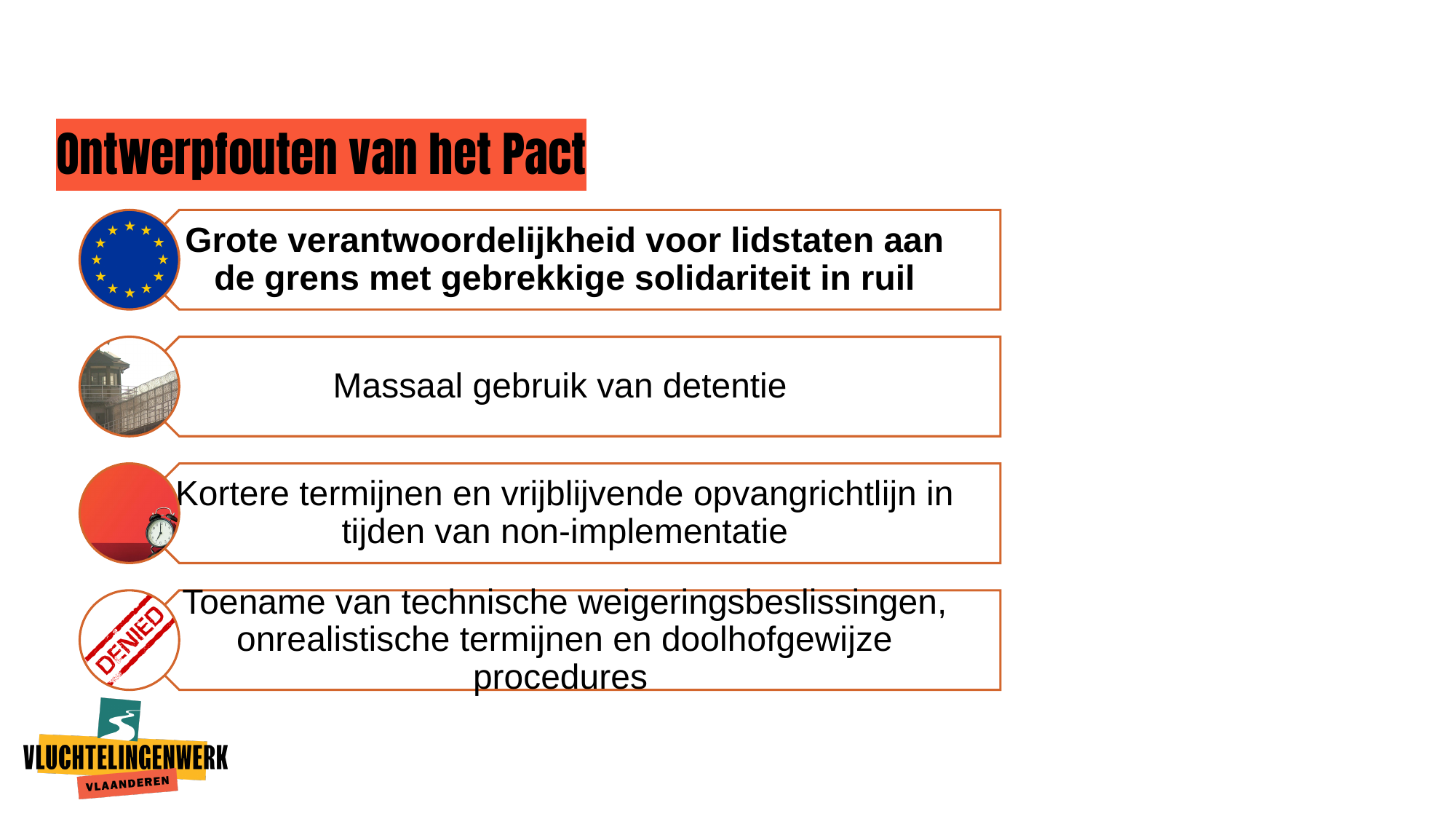

# Ontwerpfouten van het Pact
Grote verantwoordelijkheid voor lidstaten aan de grens met gebrekkige solidariteit in ruil
Massaal gebruik van detentie
Kortere termijnen en vrijblijvende opvangrichtlijn in tijden van non-implementatie
Toename van technische weigeringsbeslissingen, onrealistische termijnen en doolhofgewijze procedures